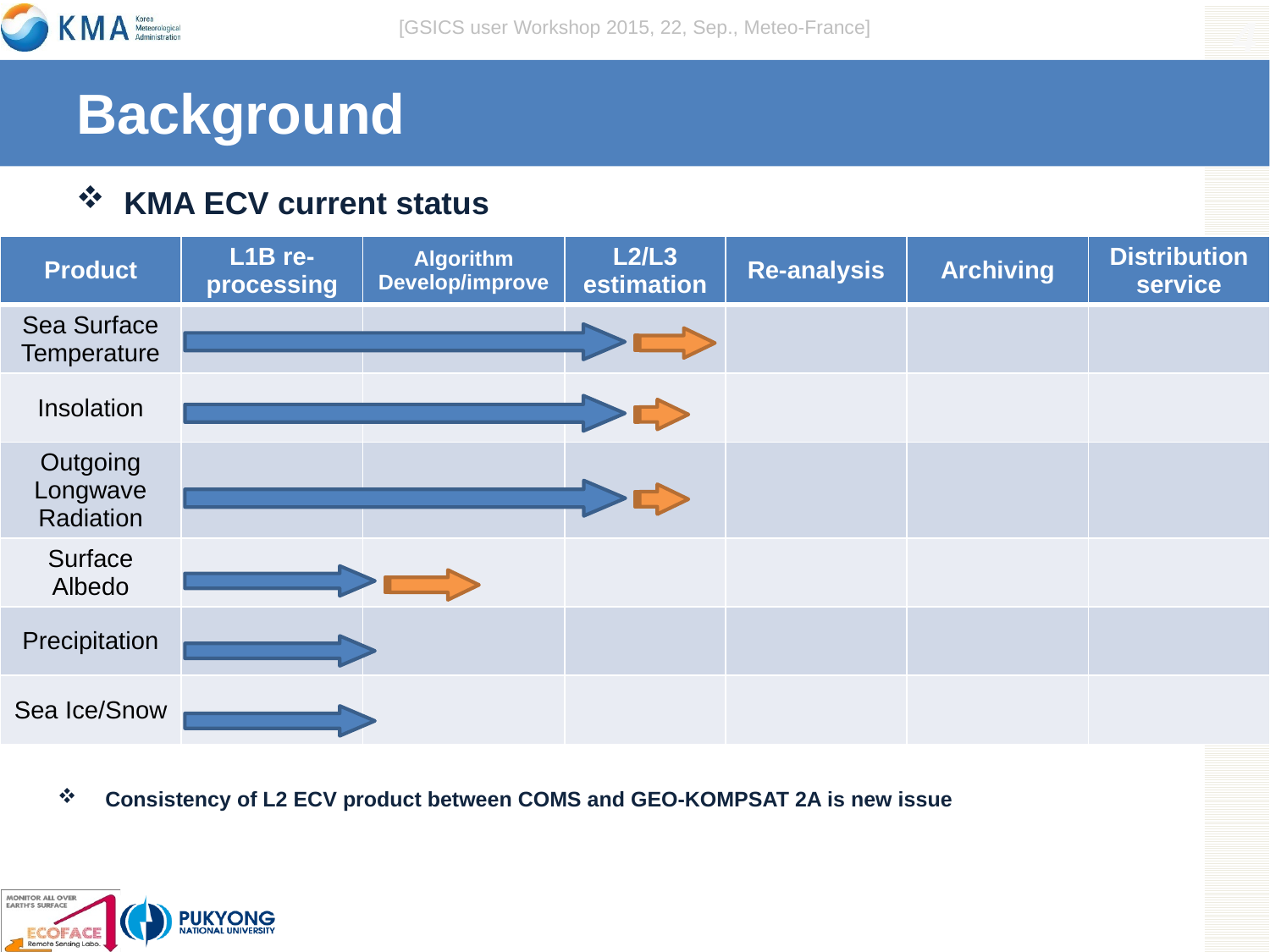

# Background
KMA ECV current status
| Product | L1B re-processing | Algorithm Develop/improve | L2/L3 estimation | Re-analysis | Archiving | Distribution service |
| --- | --- | --- | --- | --- | --- | --- |
| Sea Surface Temperature |  |  |  |  |  |  |
| Insolation |  |  |  |  |  |  |
| Outgoing Longwave Radiation |  |  |  |  |  |  |
| Surface Albedo |  |  |  |  |  |  |
| Precipitation |  |  |  |  |  |  |
| Sea Ice/Snow |  |  |  |  |  |  |

Consistency of L2 ECV product between COMS and GEO-KOMPSAT 2A is new issue